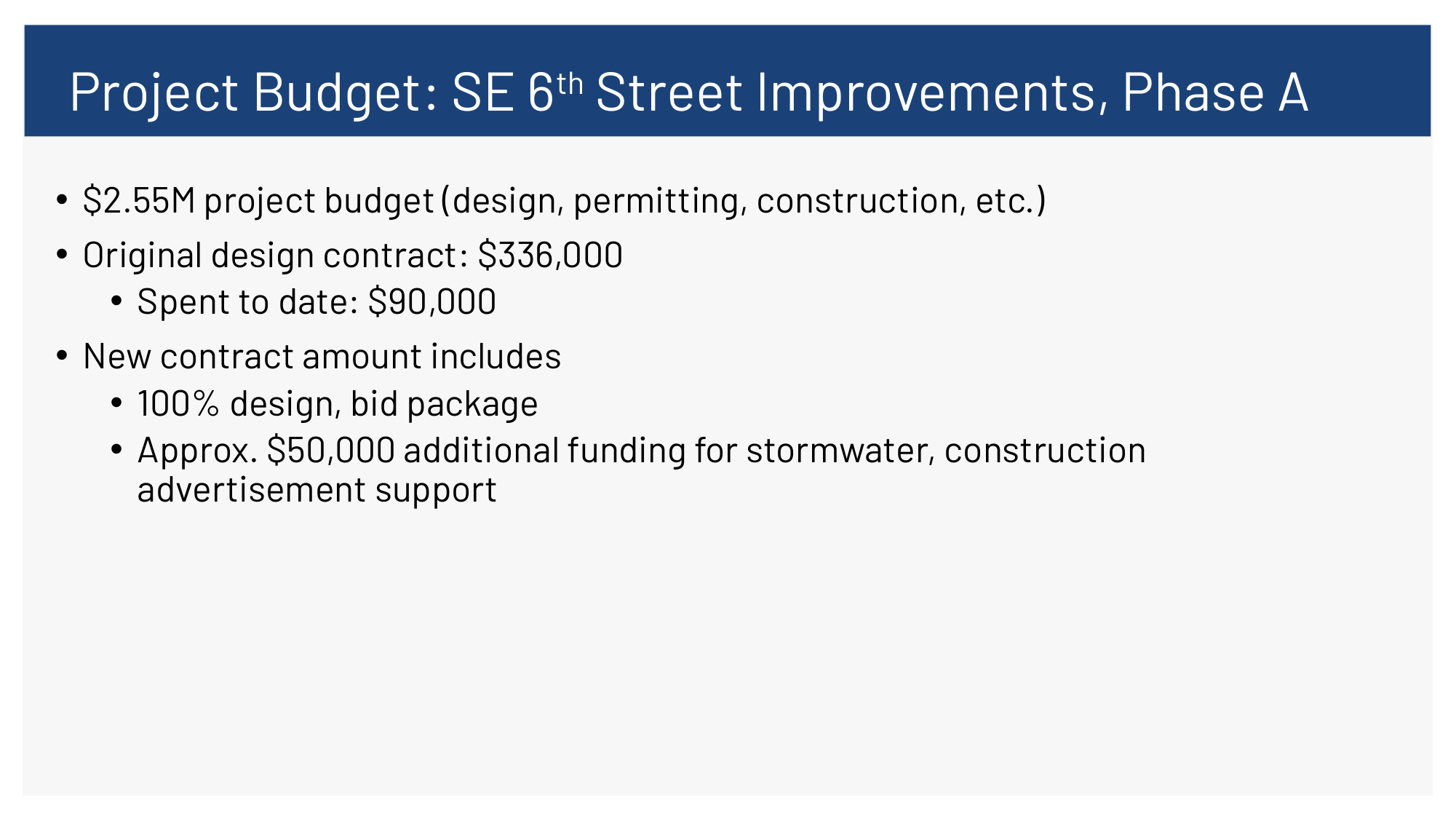

# Project Budget: SE 6th Street Improvements, Phase A

$2.55M project budget (design, permitting, construction, etc.)
Original design contract: $336,000
Spent to date: $90,000
New contract amount includes
100% design, bid package
Approx. $50,000 additional funding for stormwater, construction advertisement support